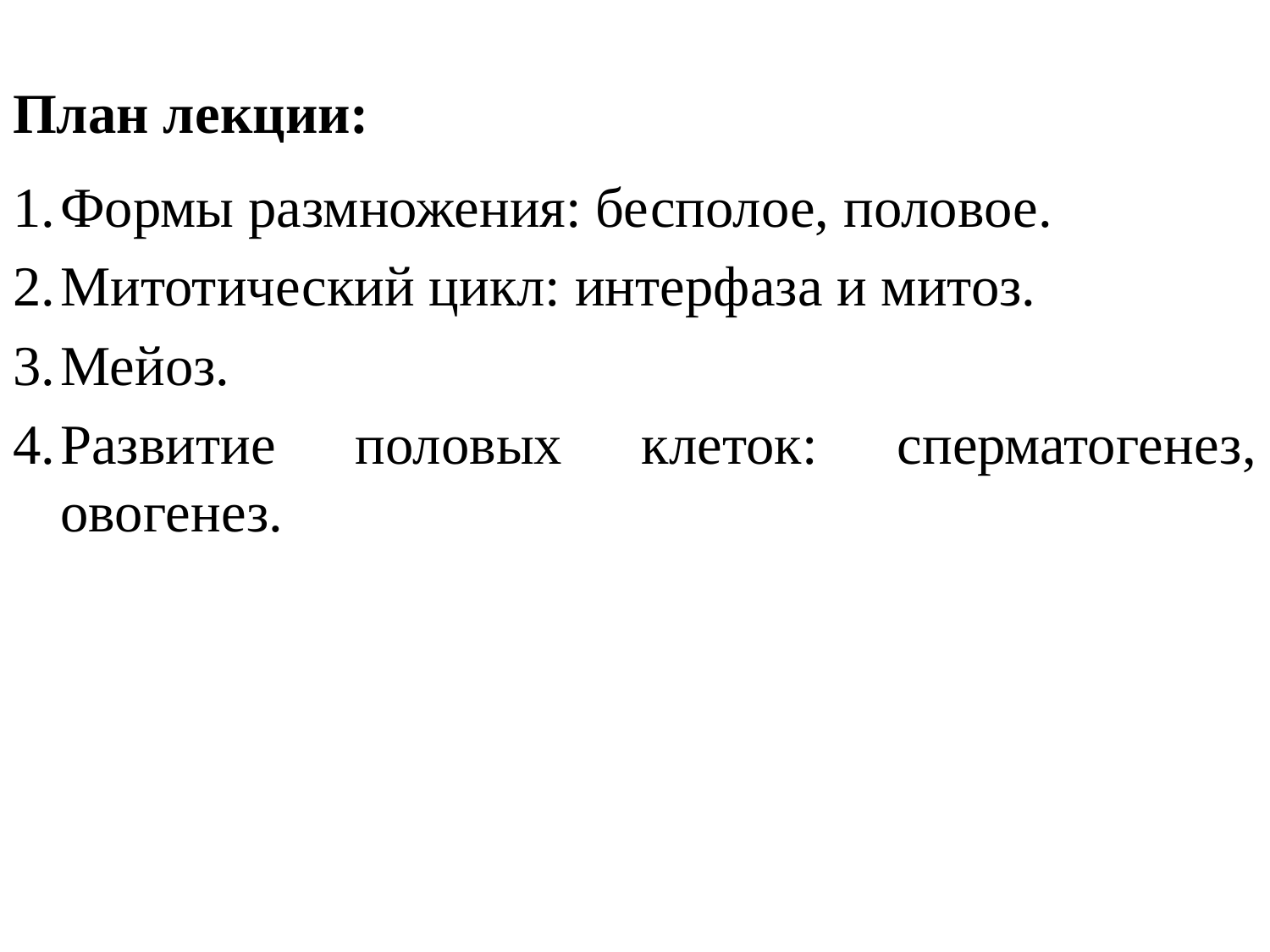

План лекции:
Формы размножения: бесполое, половое.
Митотический цикл: интерфаза и митоз.
Мейоз.
Развитие половых клеток: сперматогенез, овогенез.